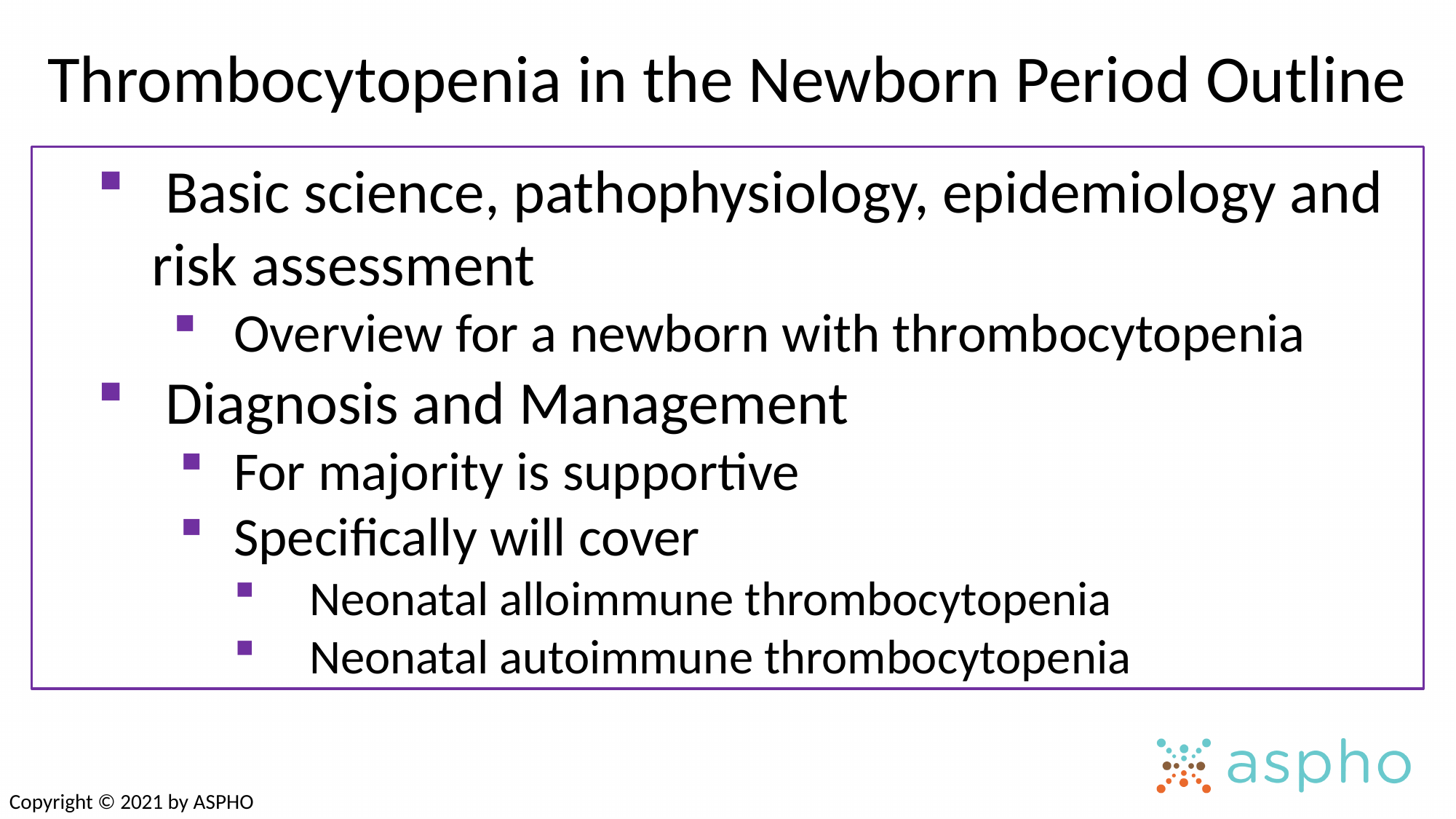

# Thrombocytopenia in the Newborn Period Outline
 Basic science, pathophysiology, epidemiology and risk assessment
Overview for a newborn with thrombocytopenia
 Diagnosis and Management
For majority is supportive
Specifically will cover
Neonatal alloimmune thrombocytopenia
Neonatal autoimmune thrombocytopenia
Copyright © 2021 by ASPHO